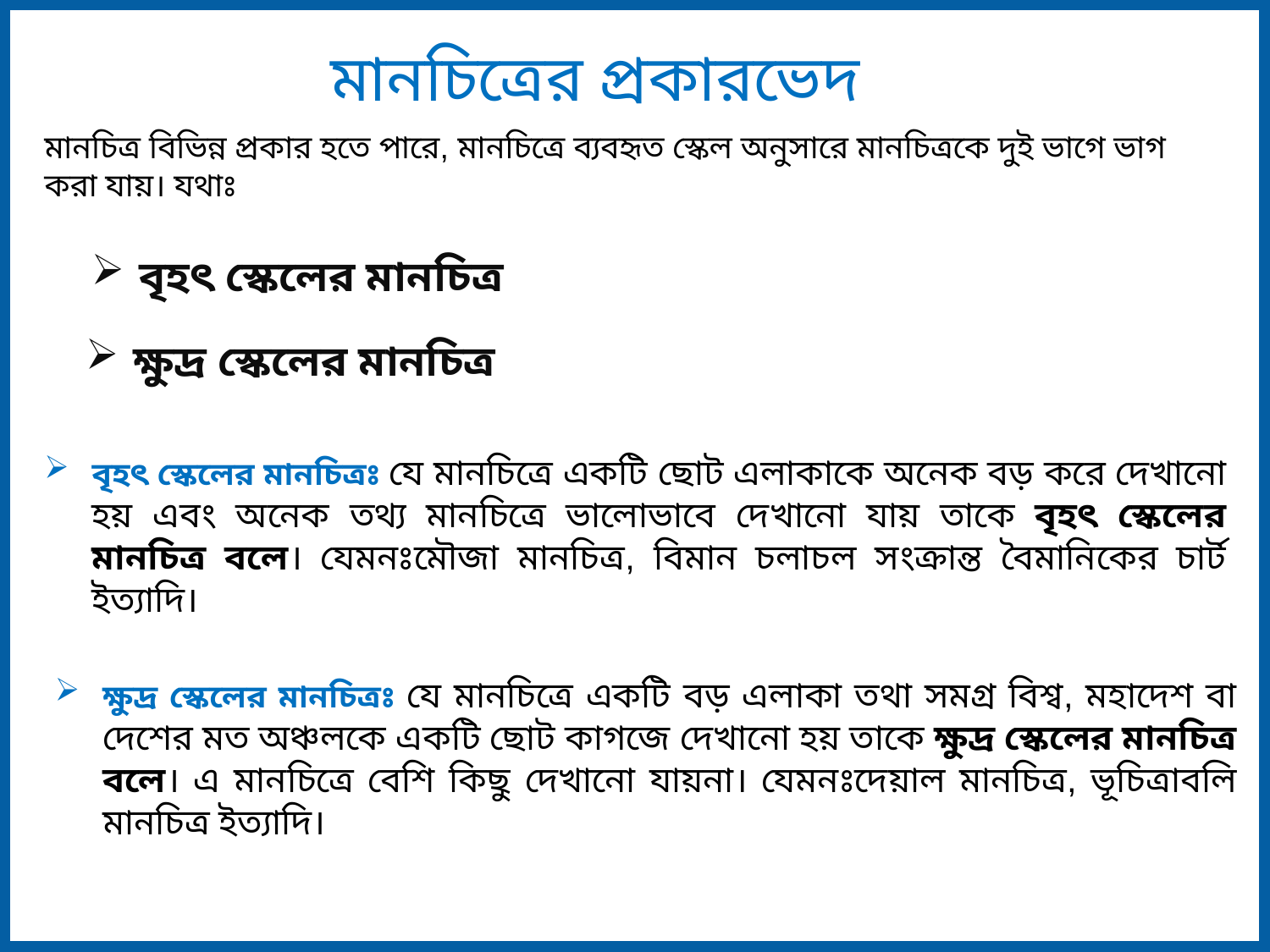

মানচিত্রের প্রকারভেদ
মানচিত্র বিভিন্ন প্রকার হতে পারে, মানচিত্রে ব্যবহৃত স্কেল অনুসারে মানচিত্রকে দুই ভাগে ভাগ করা যায়। যথাঃ
বৃহৎ স্কেলের মানচিত্র
ক্ষুদ্র স্কেলের মানচিত্র
বৃহৎ স্কেলের মানচিত্রঃ যে মানচিত্রে একটি ছোট এলাকাকে অনেক বড় করে দেখানো হয় এবং অনেক তথ্য মানচিত্রে ভালোভাবে দেখানো যায় তাকে বৃহৎ স্কেলের মানচিত্র বলে। যেমনঃমৌজা মানচিত্র, বিমান চলাচল সংক্রান্ত বৈমানিকের চার্ট ইত্যাদি।
ক্ষুদ্র স্কেলের মানচিত্রঃ যে মানচিত্রে একটি বড় এলাকা তথা সমগ্র বিশ্ব, মহাদেশ বা দেশের মত অঞ্চলকে একটি ছোট কাগজে দেখানো হয় তাকে ক্ষুদ্র স্কেলের মানচিত্র বলে। এ মানচিত্রে বেশি কিছু দেখানো যায়না। যেমনঃদেয়াল মানচিত্র, ভূচিত্রাবলি মানচিত্র ইত্যাদি।